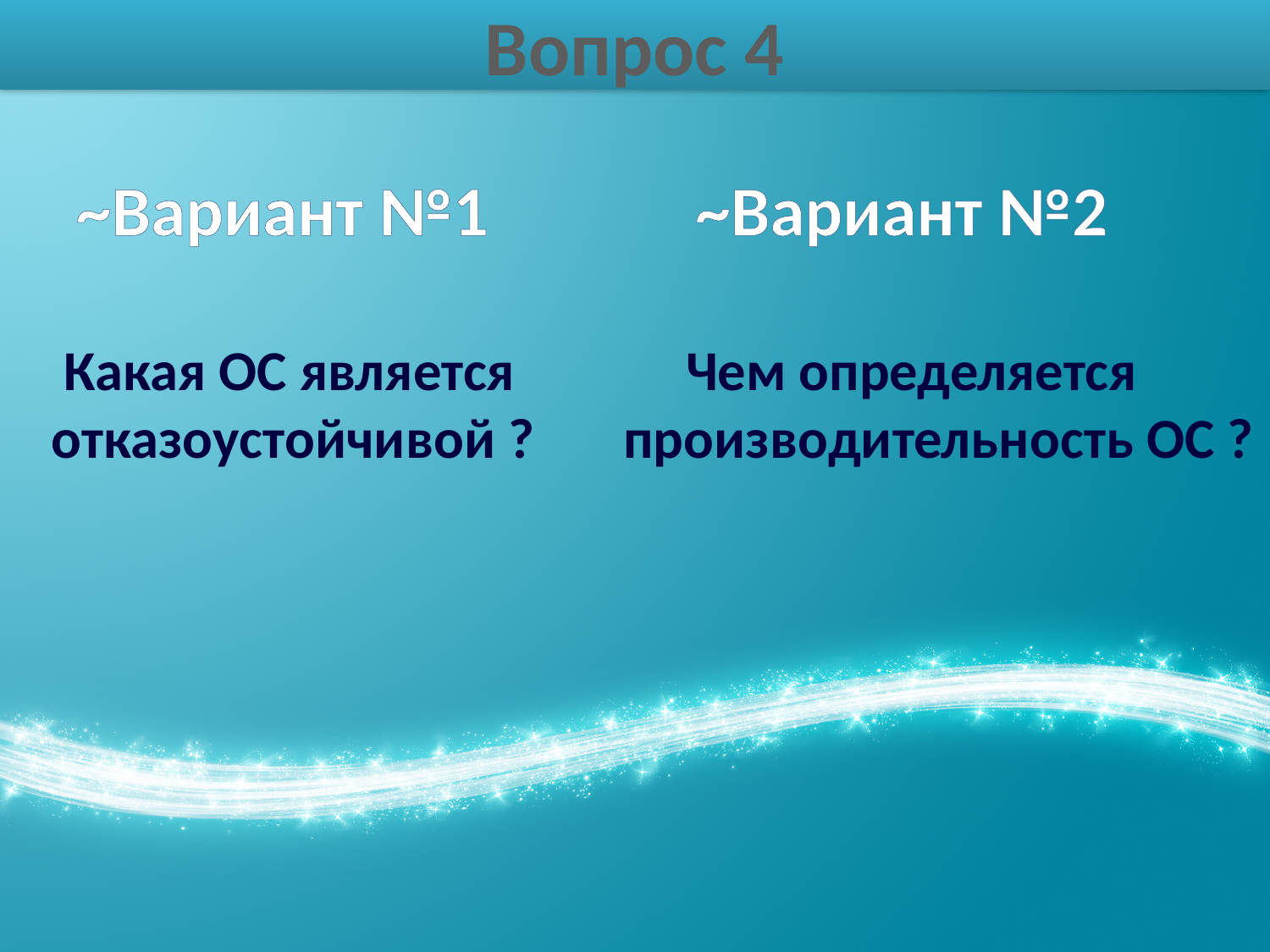

# Вопрос 4
    ~Вариант №1		   ~Вариант №2

    Какая ОС является		   Чем определяется
   отказоустойчивой ?       производительность ОС ?